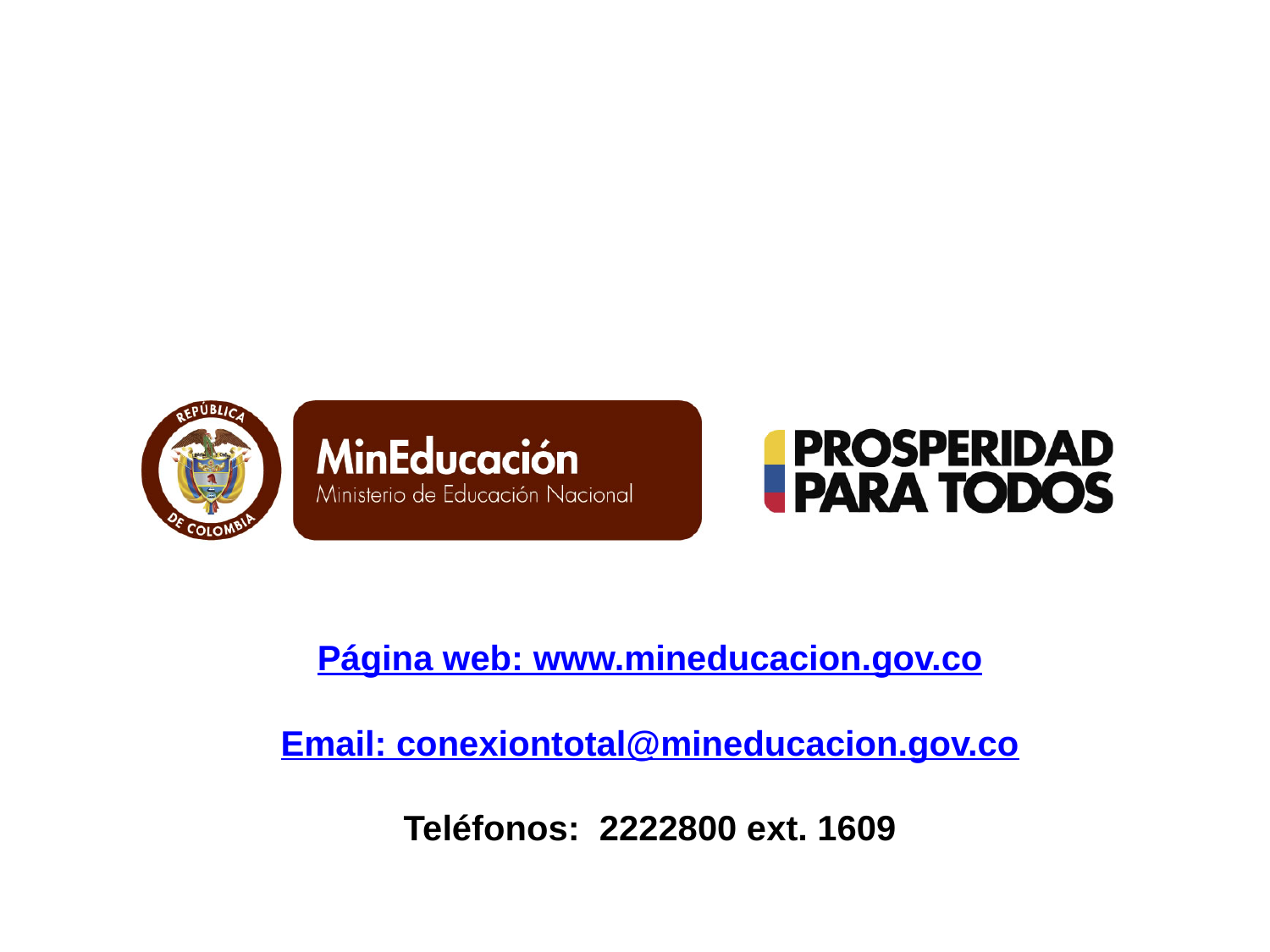

Página web: www.mineducacion.gov.co

Email: conexiontotal@mineducacion.gov.co

Teléfonos:  2222800 ext. 1609